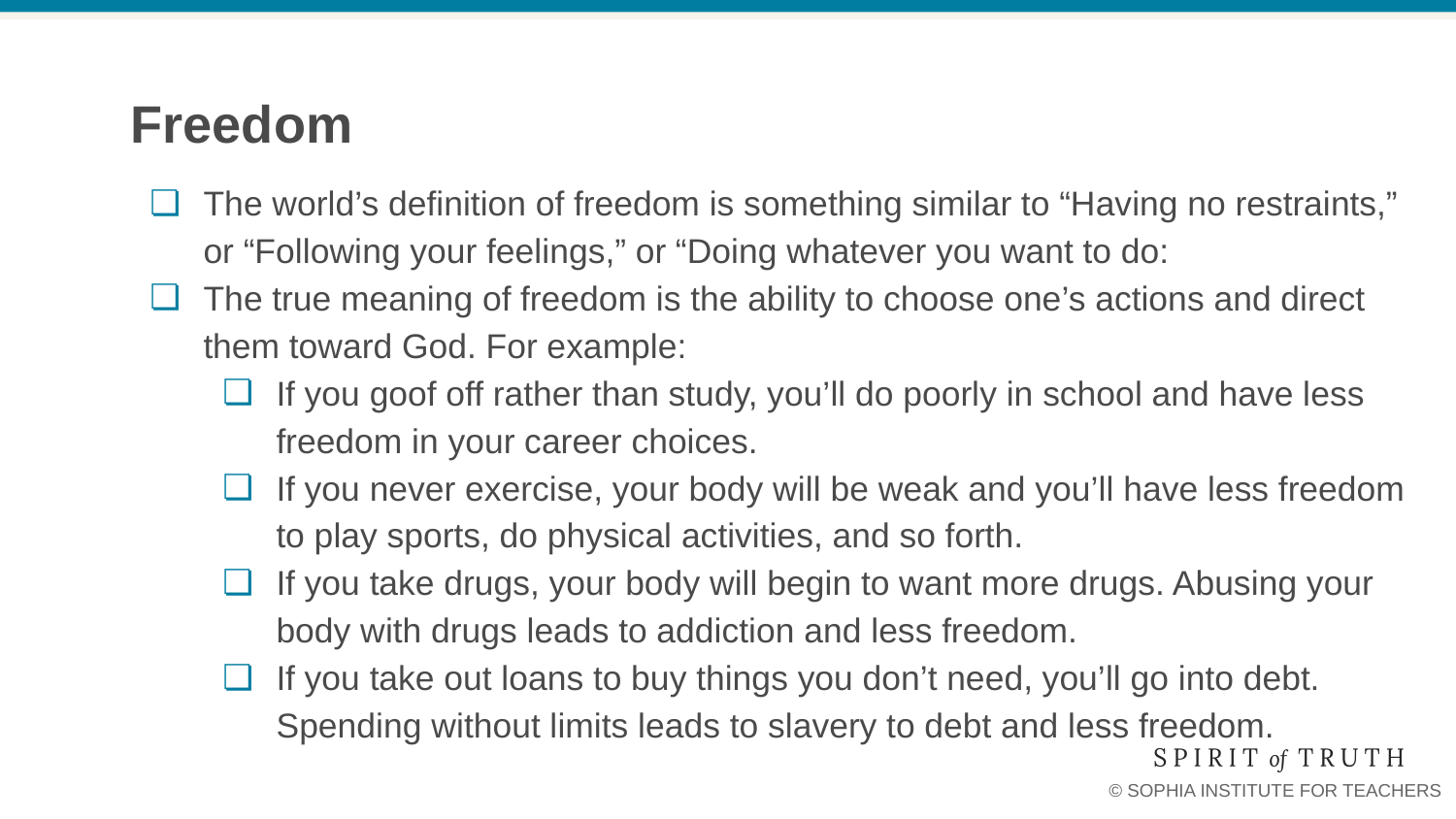

# Freedom
The world’s definition of freedom is something similar to “Having no restraints,” or “Following your feelings,” or “Doing whatever you want to do:
The true meaning of freedom is the ability to choose one’s actions and direct them toward God. For example:
If you goof off rather than study, you’ll do poorly in school and have less freedom in your career choices.
If you never exercise, your body will be weak and you’ll have less freedom to play sports, do physical activities, and so forth.
If you take drugs, your body will begin to want more drugs. Abusing your body with drugs leads to addiction and less freedom.
If you take out loans to buy things you don’t need, you’ll go into debt. Spending without limits leads to slavery to debt and less freedom.